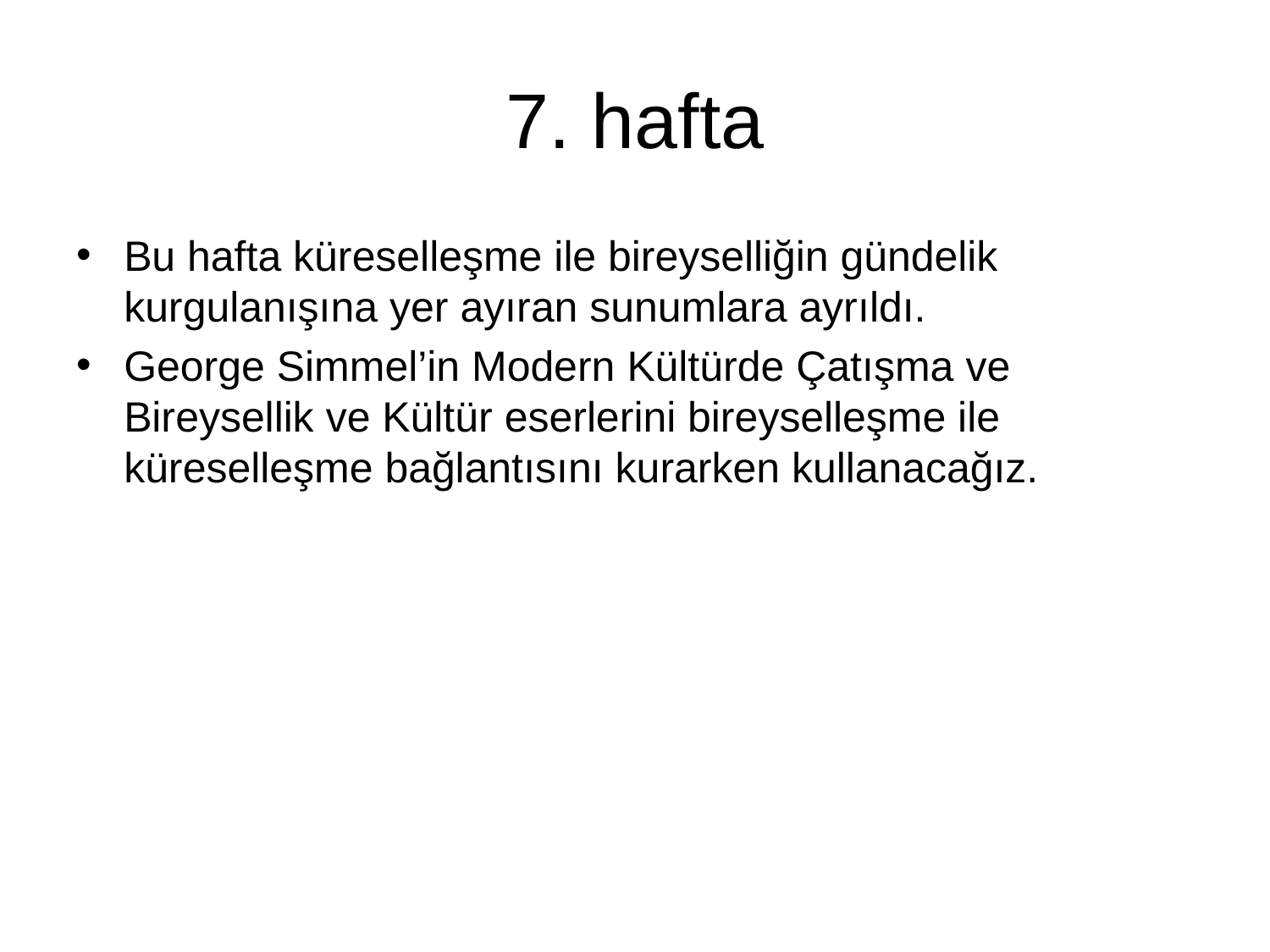

# 7. hafta
Bu hafta küreselleşme ile bireyselliğin gündelik kurgulanışına yer ayıran sunumlara ayrıldı.
George Simmel’in Modern Kültürde Çatışma ve Bireysellik ve Kültür eserlerini bireyselleşme ile küreselleşme bağlantısını kurarken kullanacağız.